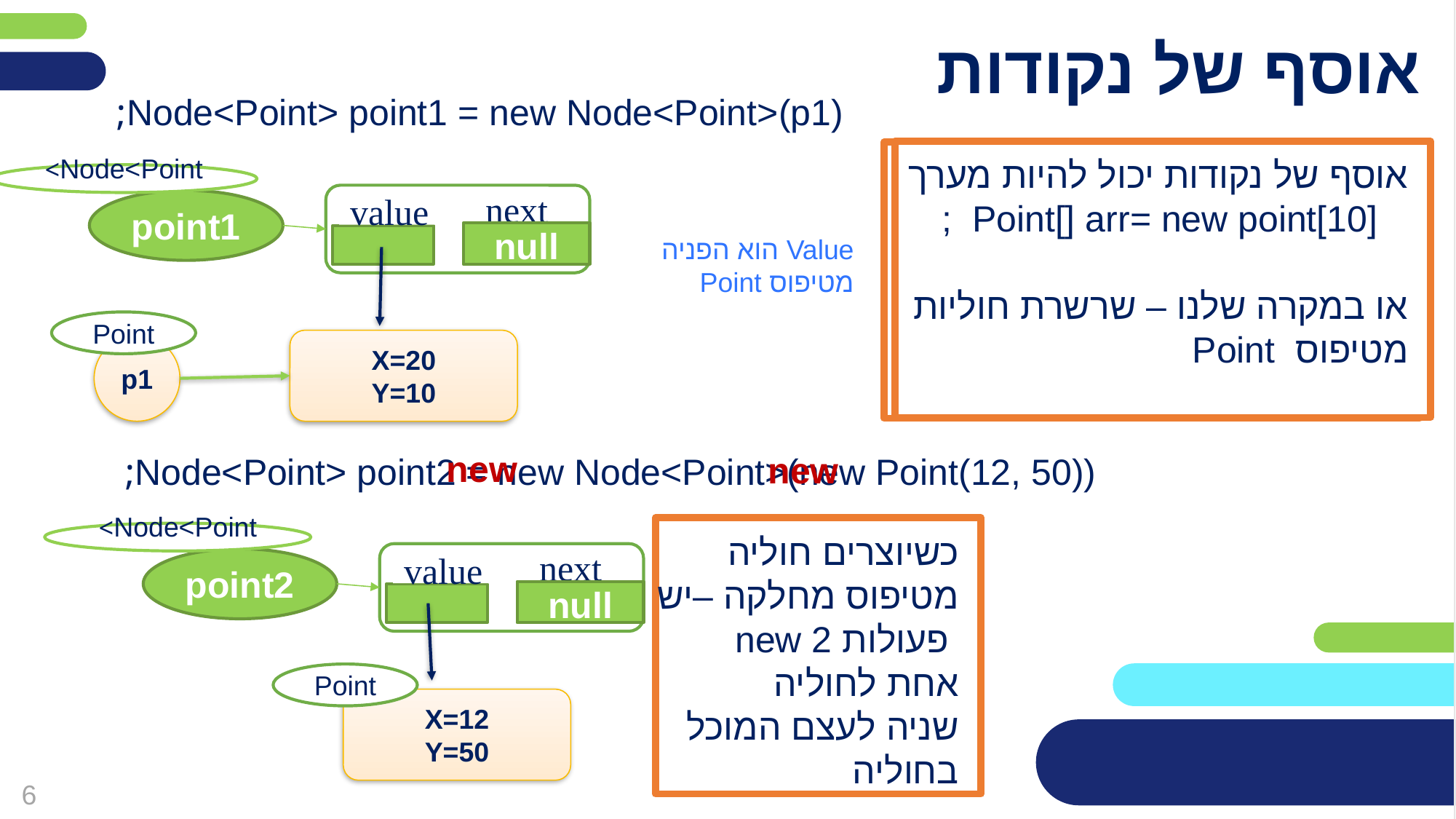

# אוסף של נקודות
Node<Point> point1 = new Node<Point>(p1);
אוסף של נקודות יכול להיות מערך
   Point[] arr= new point[10]  ;

או במקרה שלנו – שרשרת חוליות מטיפוס  Point
        point1.SetNext(point2);
Node<Point>

next
value
null

point1
point1

X=20
Y=10
X=12
Y=50
Value הוא הפניה מטיפוס Point
Point
X=20
Y=10
p1
new
new
Node<Point> point2 = new Node<Point>(new Point(12, 50));
כשיוצרים חוליה מטיפוס מחלקה –יש  פעולות 2 new
אחת לחוליה
שניה לעצם המוכל בחוליה
Node<Point>

next
value
null

point2
Point
X=12
Y=50